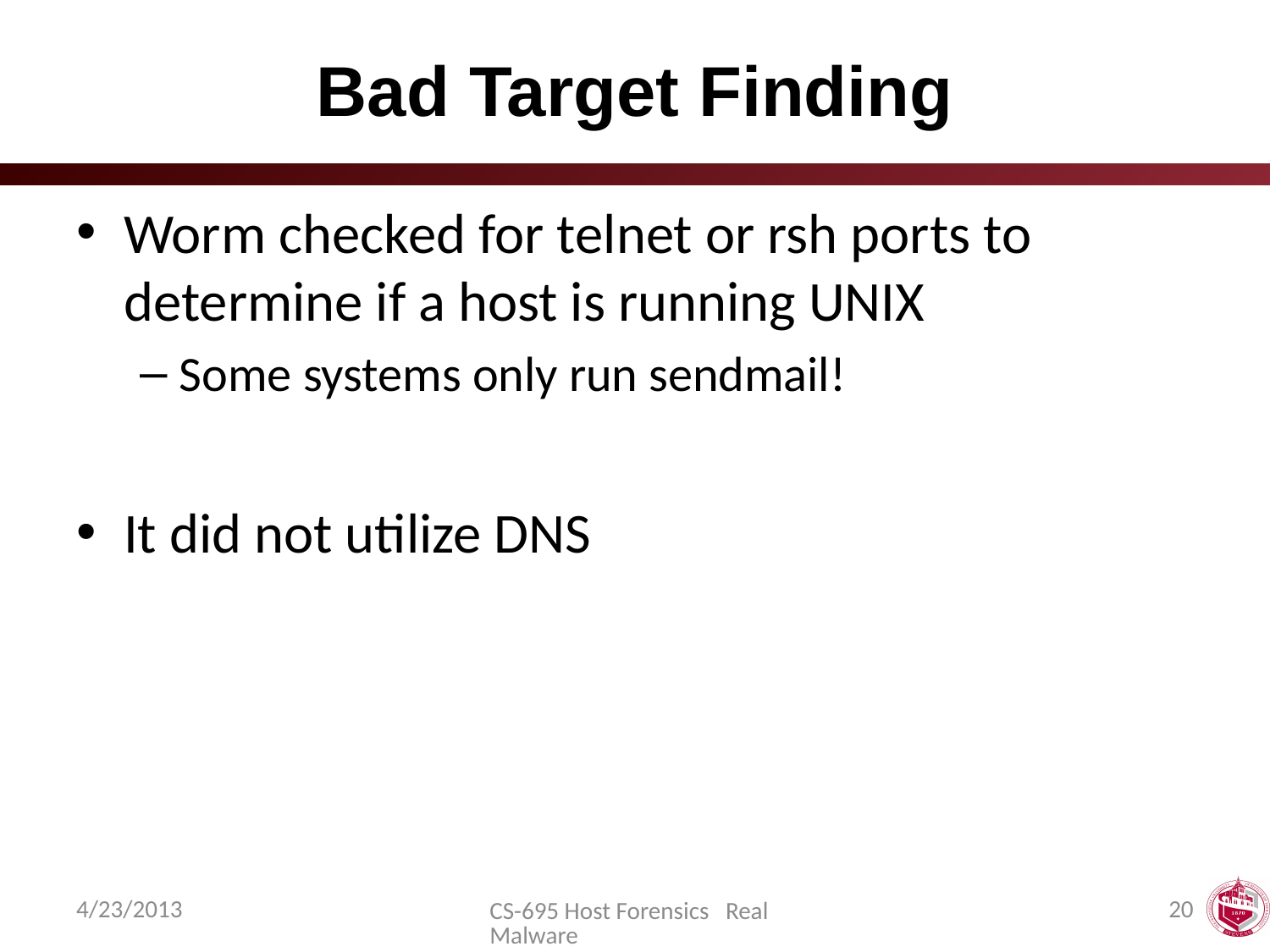

# Bad Target Finding
Worm checked for telnet or rsh ports to determine if a host is running UNIX
Some systems only run sendmail!

It did not utilize DNS

4/23/2013
20
CS-695 Host Forensics   Real Malware